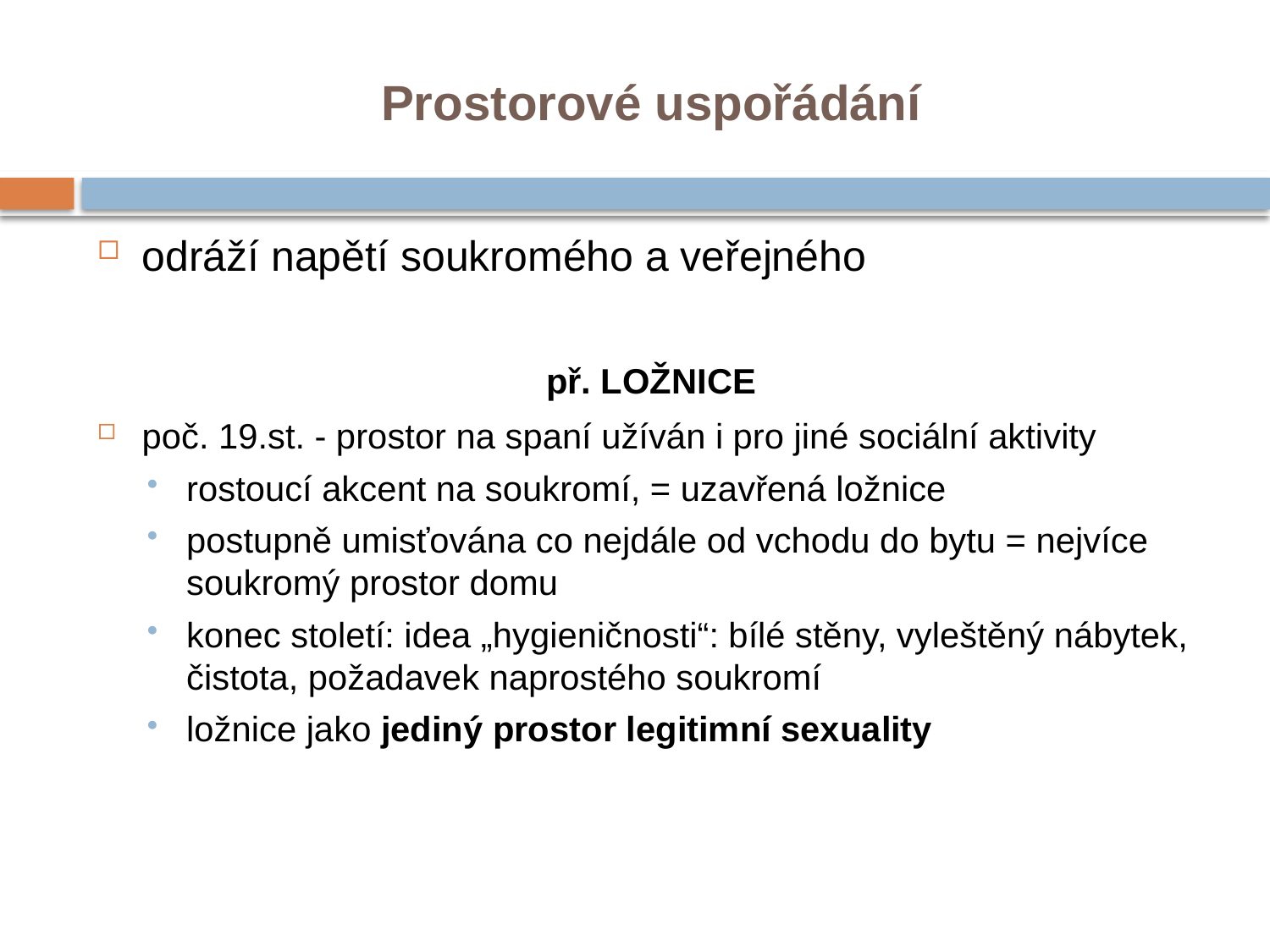

# Prostorové uspořádání
odráží napětí soukromého a veřejného

př. LOŽNICE
poč. 19.st. - prostor na spaní užíván i pro jiné sociální aktivity
rostoucí akcent na soukromí, = uzavřená ložnice
postupně umisťována co nejdále od vchodu do bytu = nejvíce soukromý prostor domu
konec století: idea „hygieničnosti“: bílé stěny, vyleštěný nábytek, čistota, požadavek naprostého soukromí
ložnice jako jediný prostor legitimní sexuality